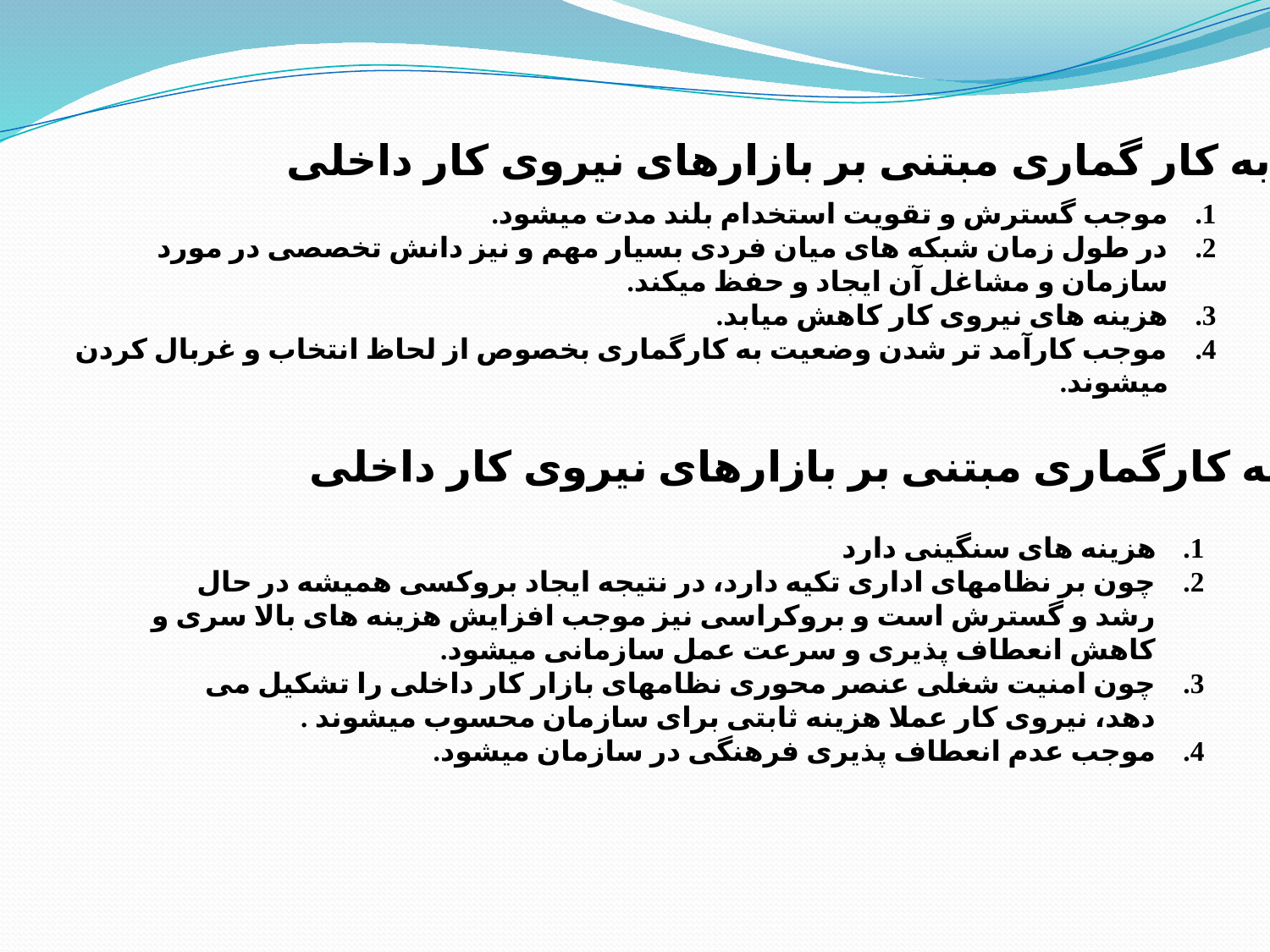

مزایای به کار گماری مبتنی بر بازارهای نیروی کار داخلی
موجب گسترش و تقویت استخدام بلند مدت میشود.
در طول زمان شبکه های میان فردی بسیار مهم و نیز دانش تخصصی در مورد سازمان و مشاغل آن ایجاد و حفظ میکند.
هزینه های نیروی کار کاهش میابد.
موجب کارآمد تر شدن وضعیت به کارگماری بخصوص از لحاظ انتخاب و غربال کردن میشوند.
معایب به کارگماری مبتنی بر بازارهای نیروی کار داخلی
هزینه های سنگینی دارد
چون بر نظامهای اداری تکیه دارد، در نتیجه ایجاد بروکسی همیشه در حال رشد و گسترش است و بروکراسی نیز موجب افزایش هزینه های بالا سری و کاهش انعطاف پذیری و سرعت عمل سازمانی میشود.
چون امنیت شغلی عنصر محوری نظامهای بازار کار داخلی را تشکیل می دهد، نیروی کار عملا هزینه ثابتی برای سازمان محسوب میشوند .
موجب عدم انعطاف پذیری فرهنگی در سازمان میشود.